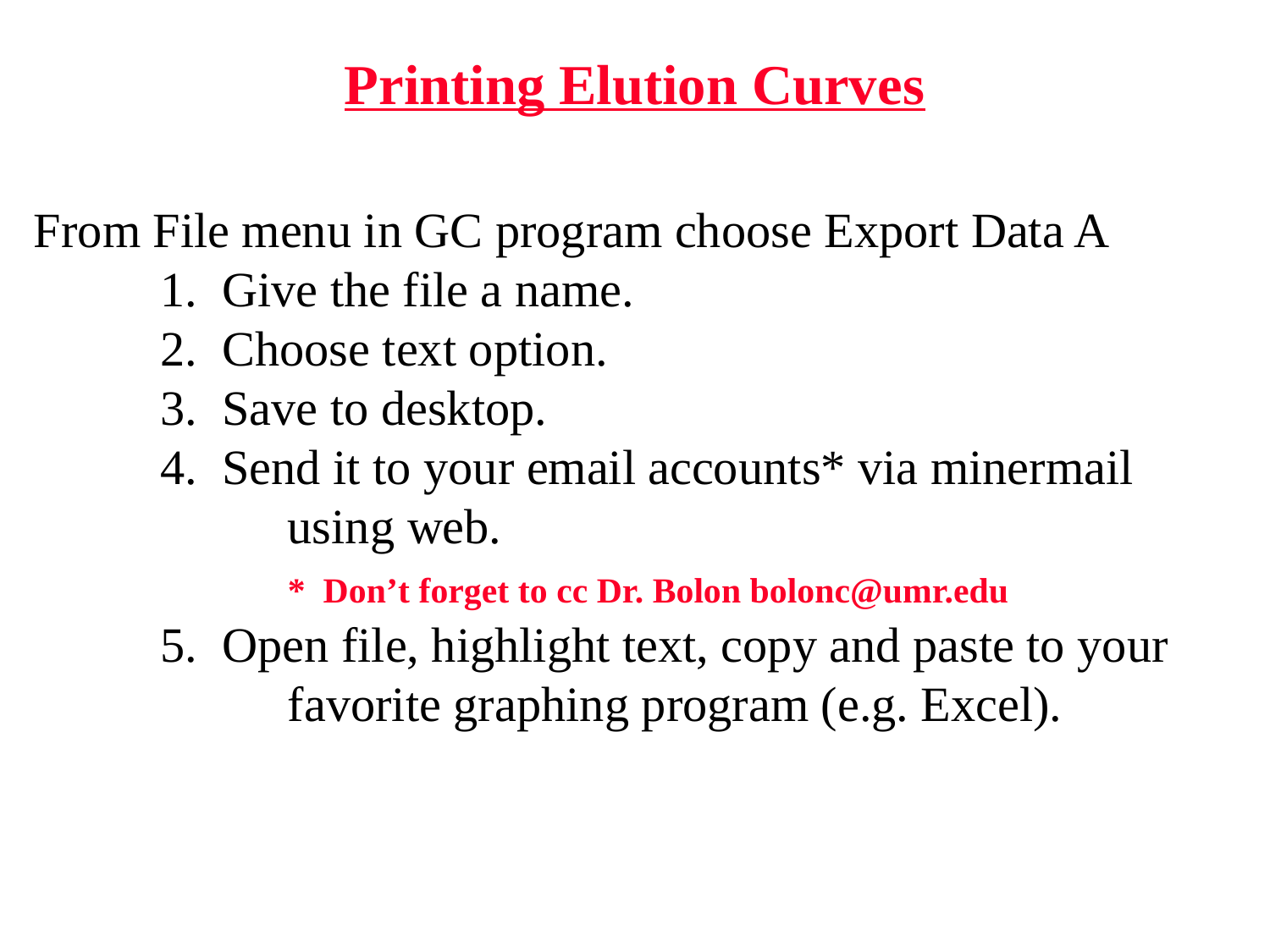

Printing Elution Curves
From File menu in GC program choose Export Data A
	1.  Give the file a name.
	2.  Choose text option.
	3.  Save to desktop.
	4.  Send it to your email accounts* via minermail 			using web.
		*  Don’t forget to cc Dr. Bolon bolonc@umr.edu
	5.  Open file, highlight text, copy and paste to your
		favorite graphing program (e.g. Excel).